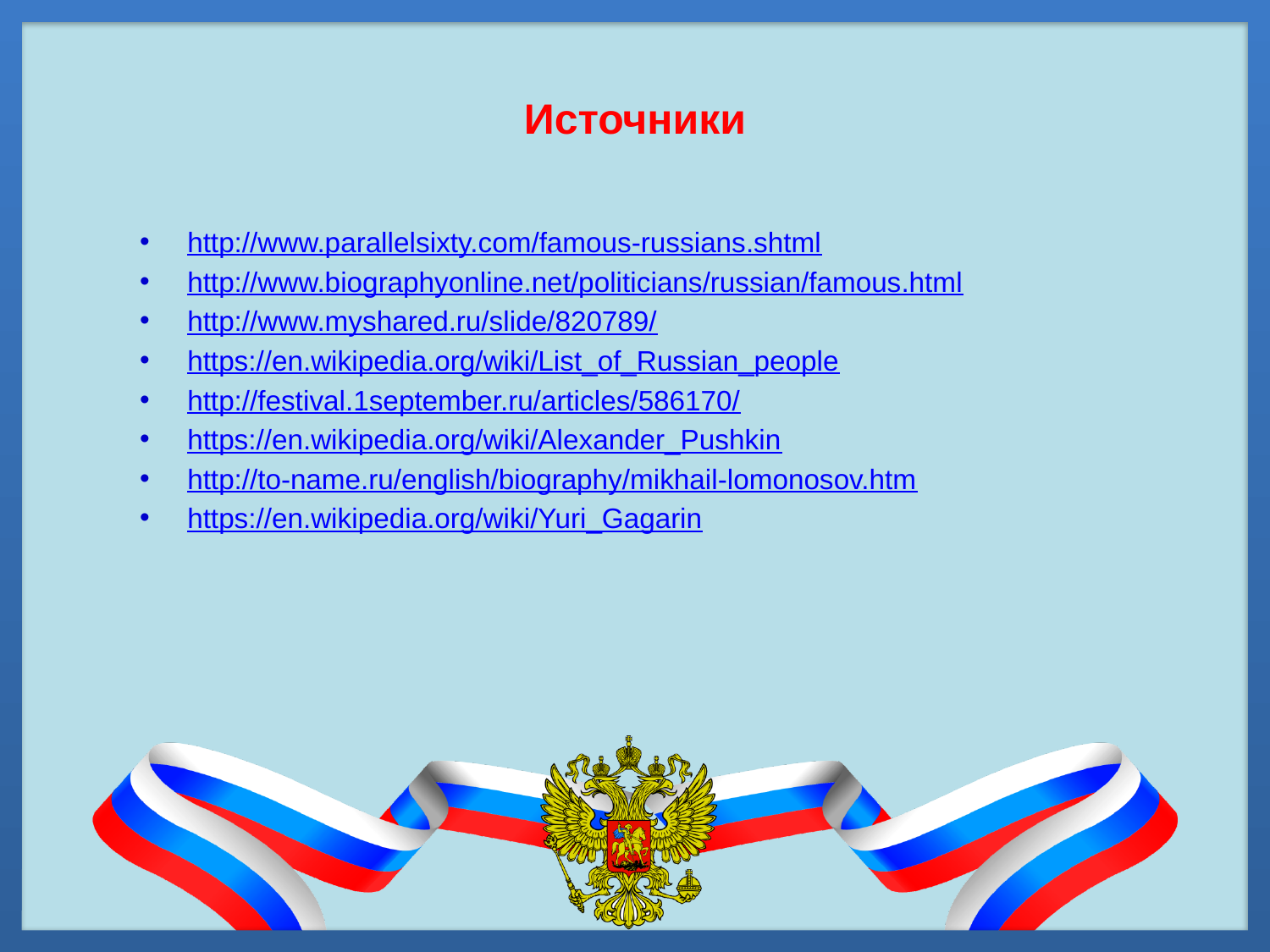

# Источники
http://www.parallelsixty.com/famous-russians.shtml
http://www.biographyonline.net/politicians/russian/famous.html
http://www.myshared.ru/slide/820789/
https://en.wikipedia.org/wiki/List_of_Russian_people
http://festival.1september.ru/articles/586170/
https://en.wikipedia.org/wiki/Alexander_Pushkin
http://to-name.ru/english/biography/mikhail-lomonosov.htm
https://en.wikipedia.org/wiki/Yuri_Gagarin